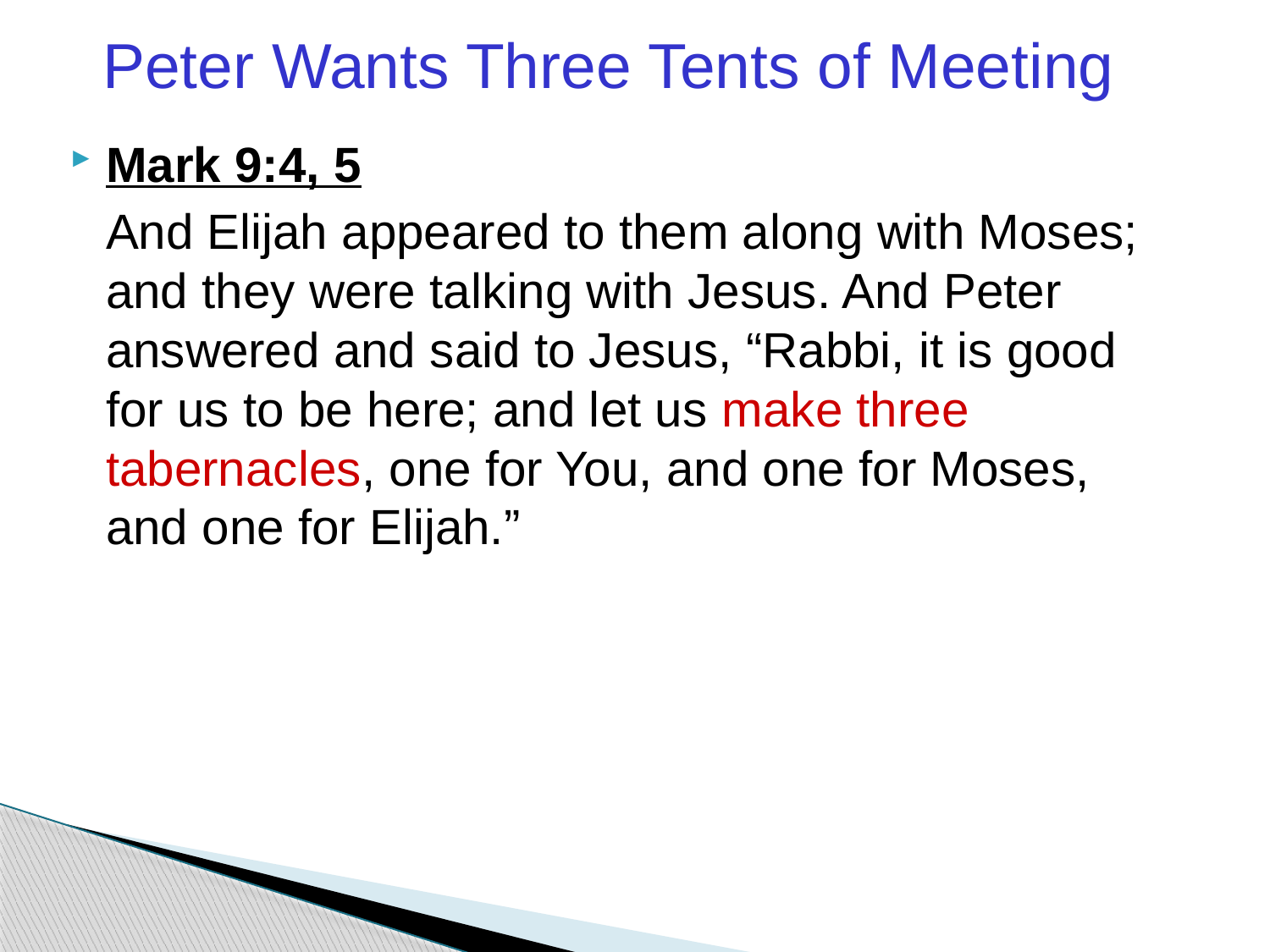

# Peter Wants Three Tents of Meeting
Mark 9:4, 5
	And Elijah appeared to them along with Moses; and they were talking with Jesus. And Peter answered and said to Jesus, “Rabbi, it is good for us to be here; and let us make three tabernacles, one for You, and one for Moses, and one for Elijah.”